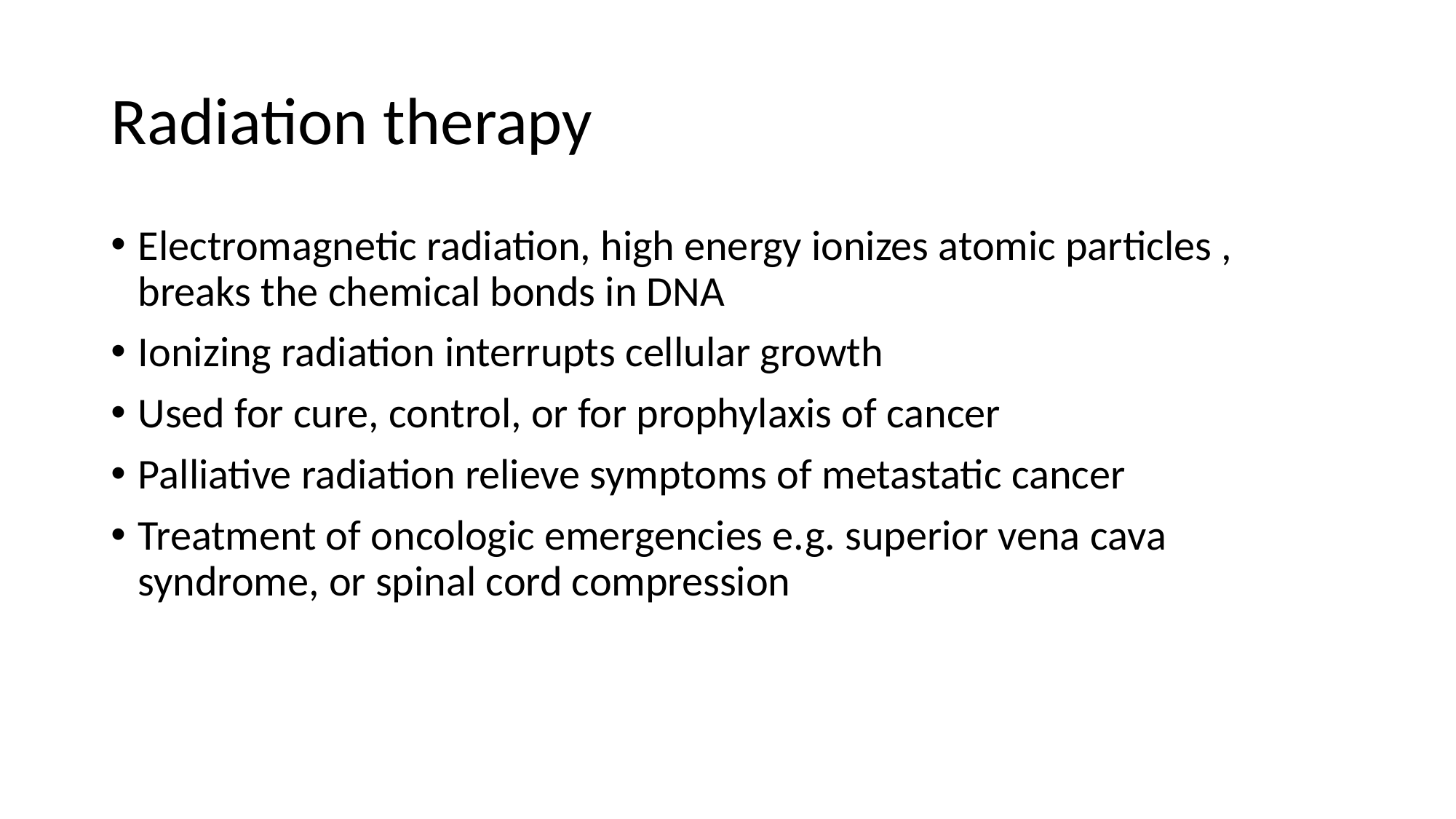

# Radiation therapy
Electromagnetic radiation, high energy ionizes atomic particles , breaks the chemical bonds in DNA
Ionizing radiation interrupts cellular growth
Used for cure, control, or for prophylaxis of cancer
Palliative radiation relieve symptoms of metastatic cancer
Treatment of oncologic emergencies e.g. superior vena cava syndrome, or spinal cord compression